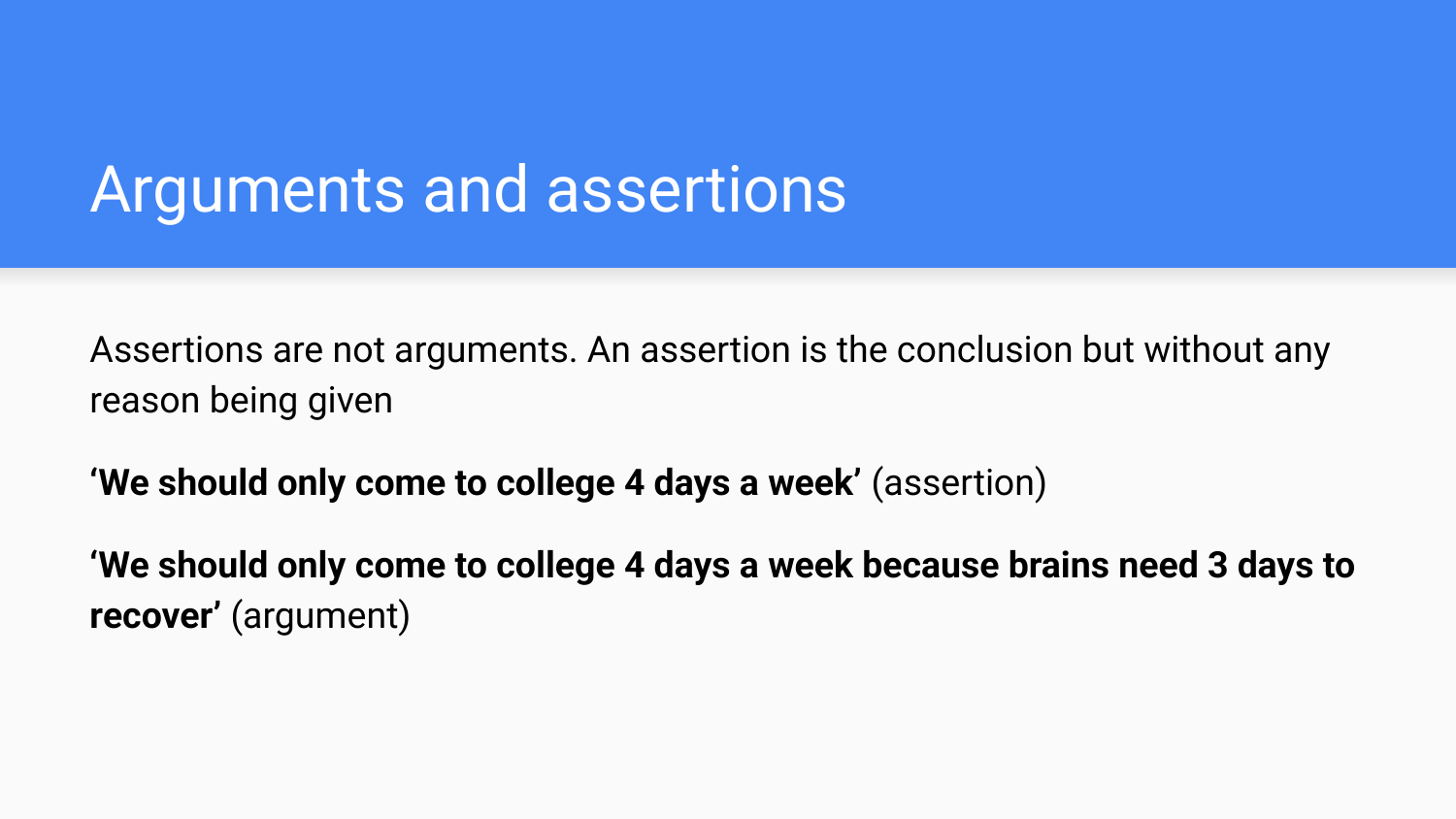

# Arguments and assertions
Assertions are not arguments. An assertion is the conclusion but without any reason being given
‘We should only come to college 4 days a week’ (assertion)
‘We should only come to college 4 days a week because brains need 3 days to recover’ (argument)